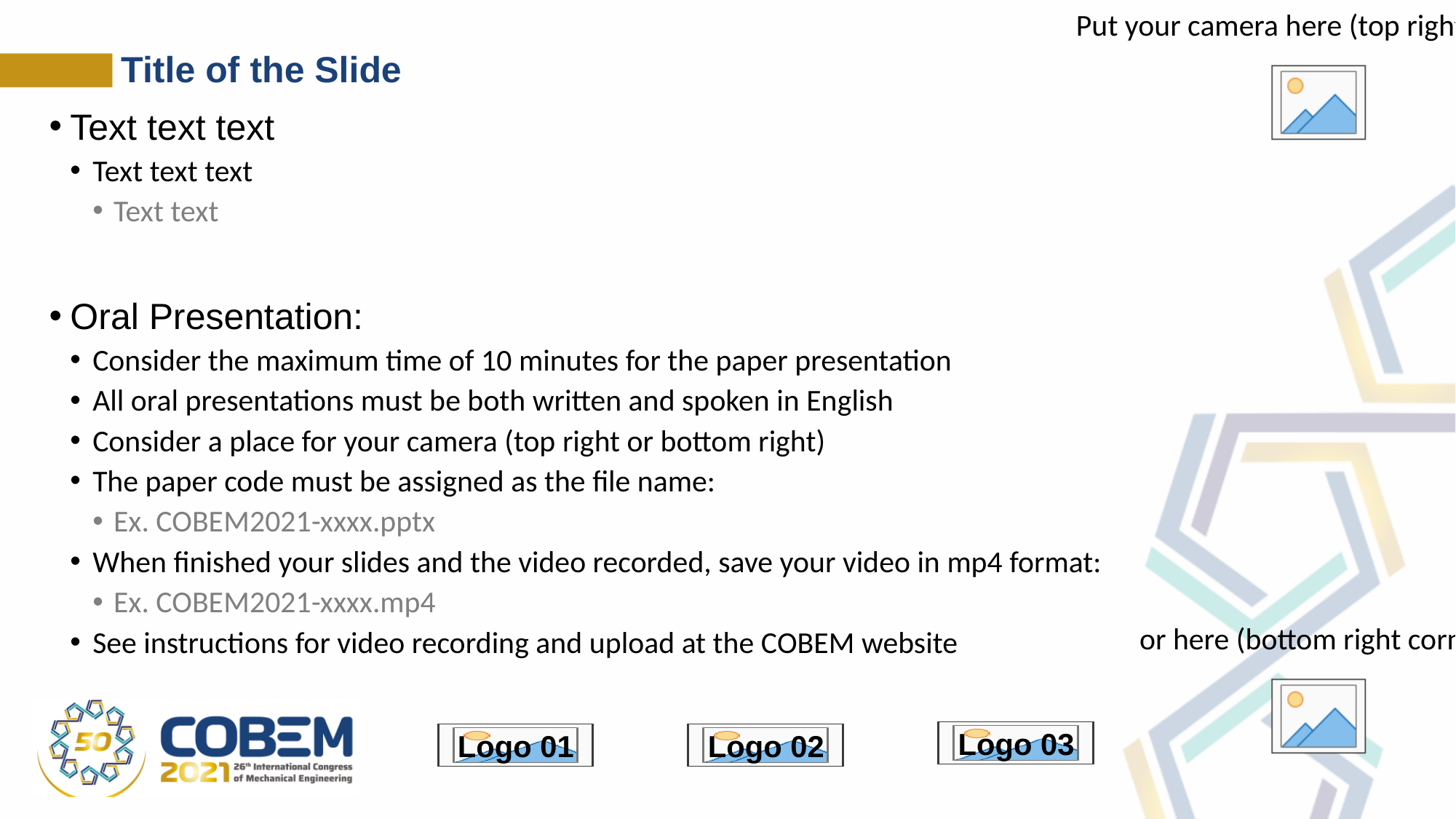

Title of the Slide
Text text text
Text text text
Text text

Oral Presentation:
Consider the maximum time of 10 minutes for the paper presentation
All oral presentations must be both written and spoken in English
Consider a place for your camera (top right or bottom right)
The paper code must be assigned as the file name:
Ex. COBEM2021-xxxx.pptx
When finished your slides and the video recorded, save your video in mp4 format:
Ex. COBEM2021-xxxx.mp4
See instructions for video recording and upload at the COBEM website